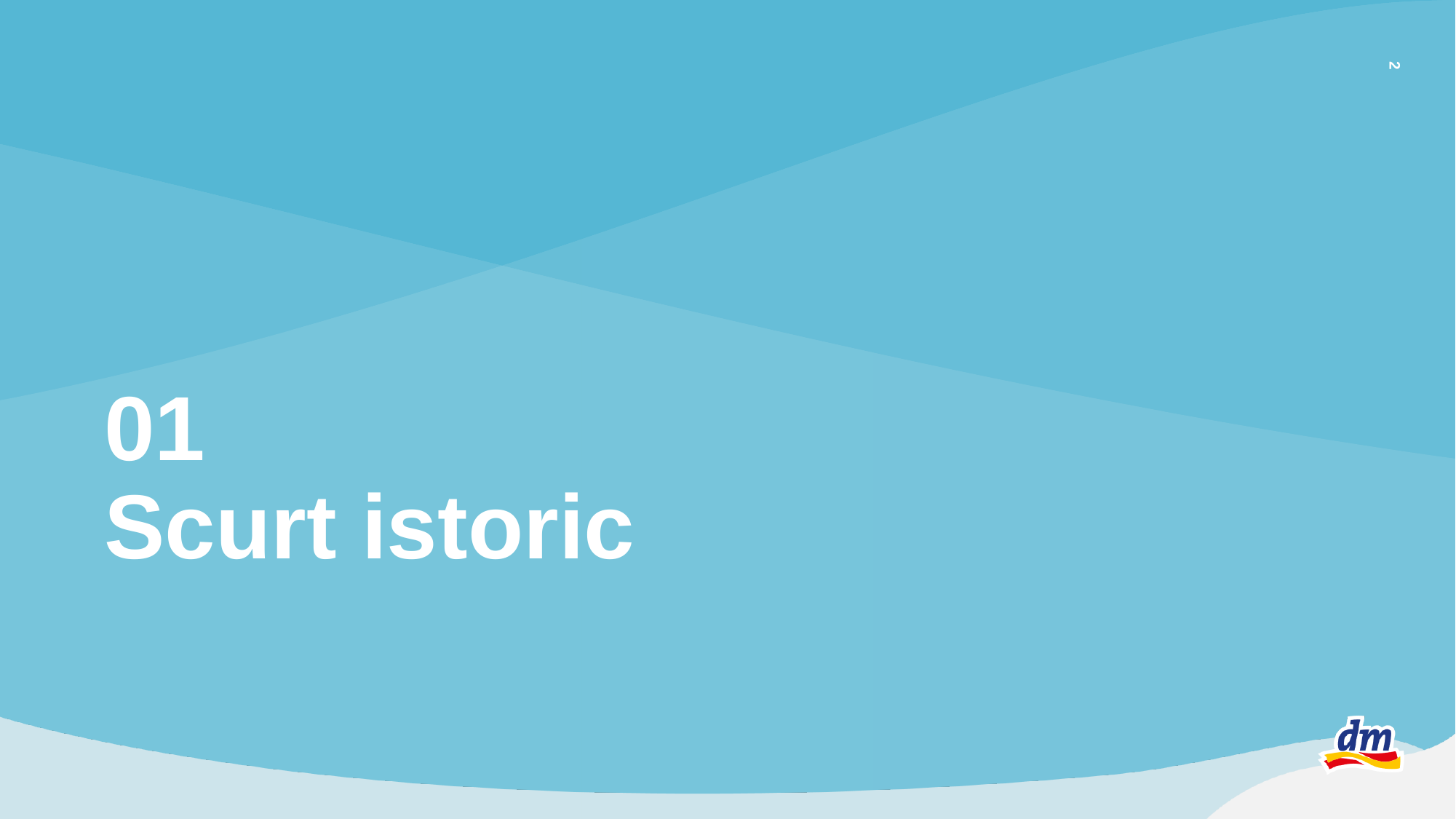

2
# 01 Scurt istoric
Datumsplatzhalter immer eingeblendet lassen (Logo)